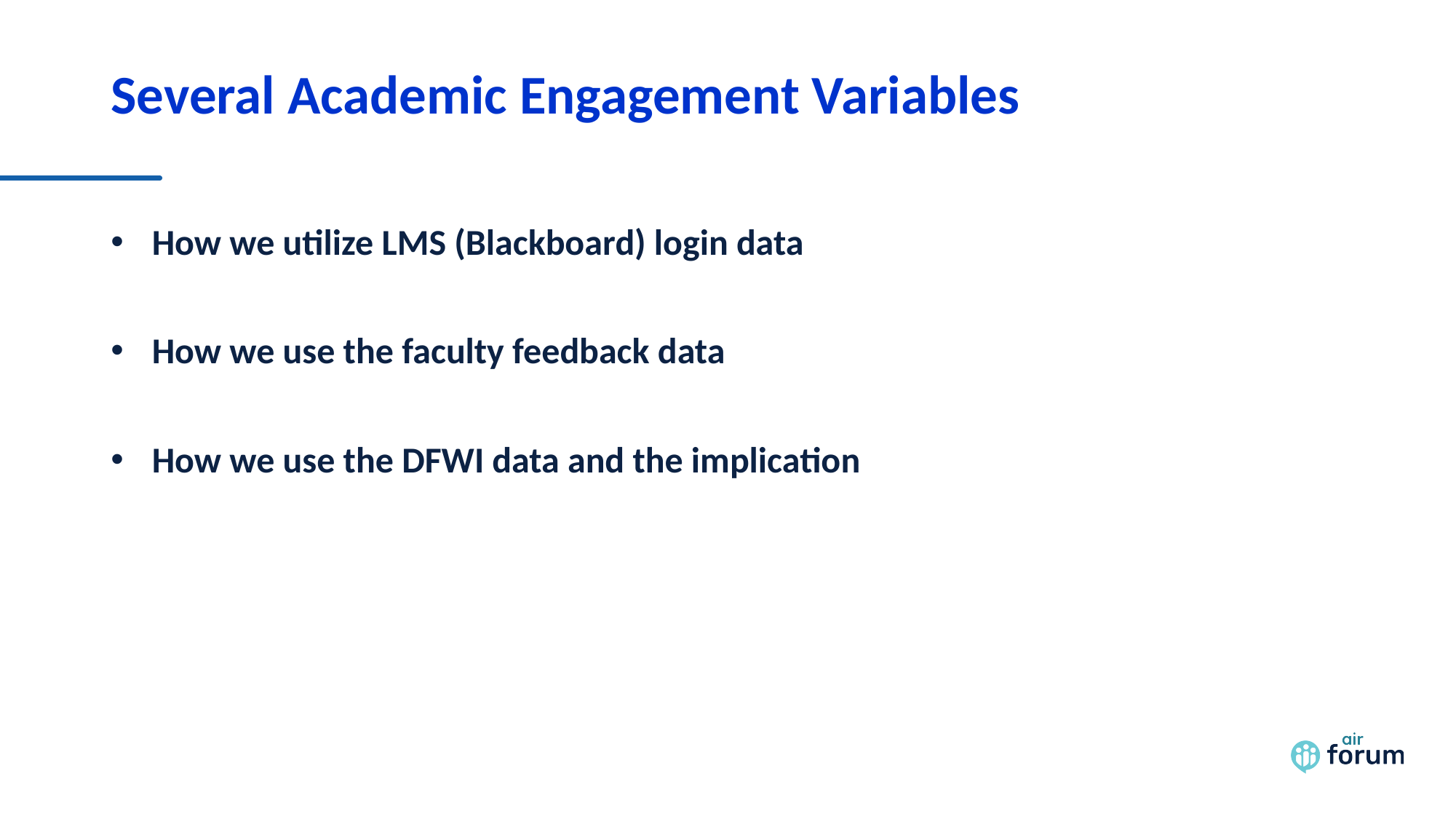

# Several Academic Engagement Variables
How we utilize LMS (Blackboard) login data

How we use the faculty feedback data

How we use the DFWI data and the implication